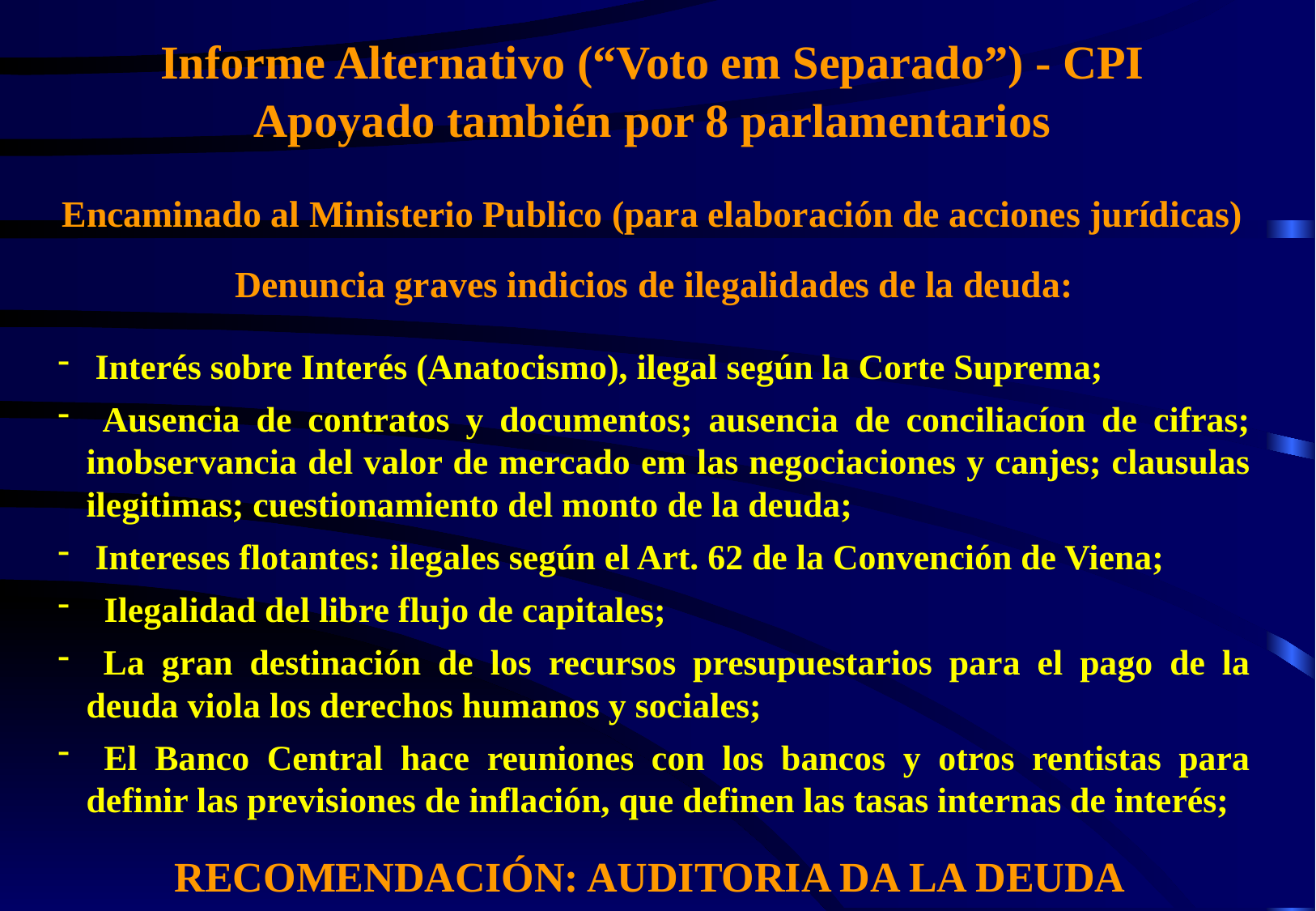

Informe Alternativo (“Voto em Separado”) - CPI
Apoyado también por 8 parlamentarios

Encaminado al Ministerio Publico (para elaboración de acciones jurídicas)

Denuncia graves indicios de ilegalidades de la deuda:

 Interés sobre Interés (Anatocismo), ilegal según la Corte Suprema;
 Ausencia de contratos y documentos; ausencia de conciliacíon de cifras; inobservancia del valor de mercado em las negociaciones y canjes; clausulas ilegitimas; cuestionamiento del monto de la deuda;
 Intereses flotantes: ilegales según el Art. 62 de la Convención de Viena;
  Ilegalidad del libre flujo de capitales;
 La gran destinación de los recursos presupuestarios para el pago de la deuda viola los derechos humanos y sociales;
 El Banco Central hace reuniones con los bancos y otros rentistas para definir las previsiones de inflación, que definen las tasas internas de interés;
RECOMENDACIÓN: AUDITORIA DA LA DEUDA